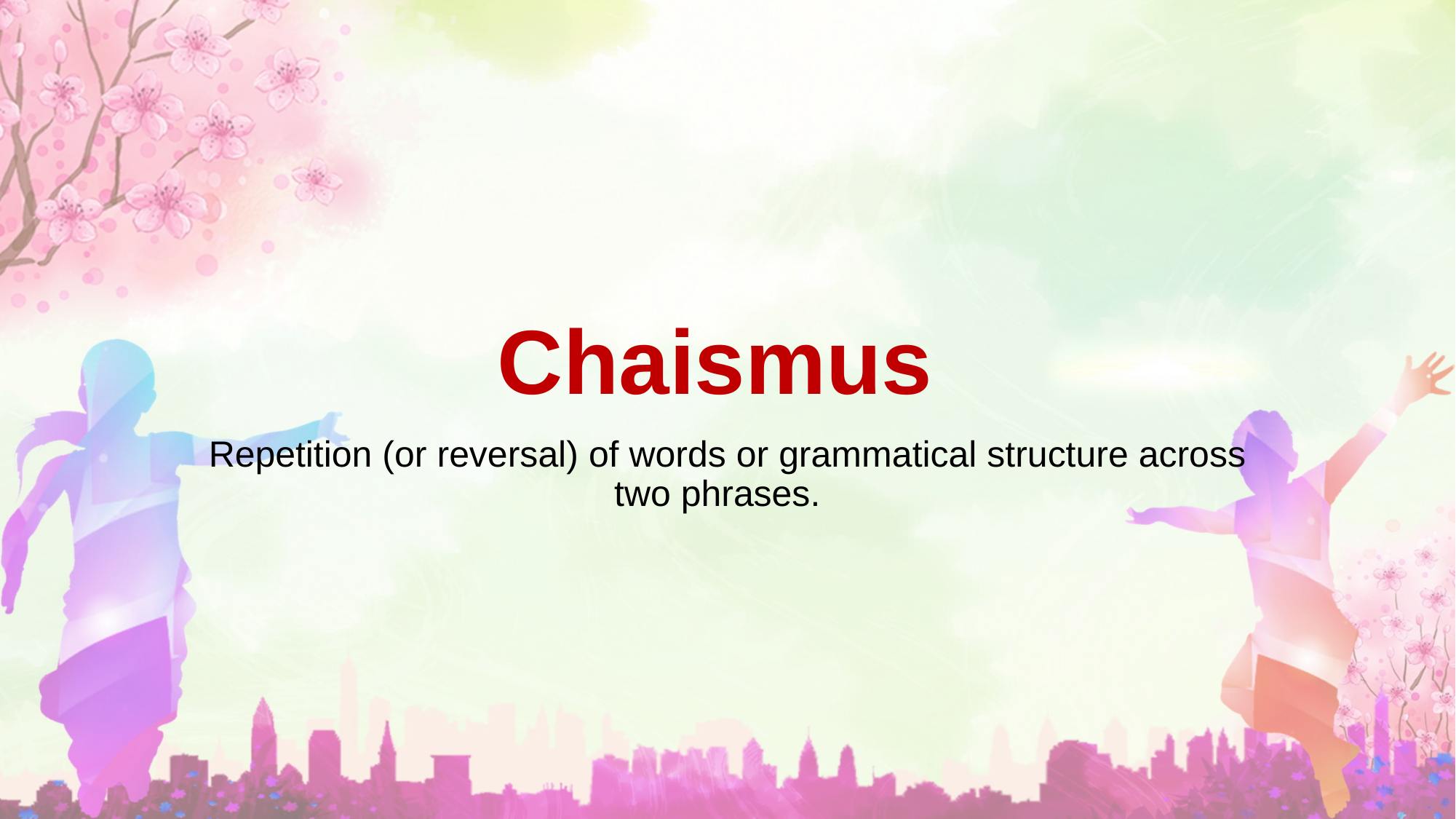

# Chaismus
Repetition (or reversal) of words or grammatical structure across two phrases.